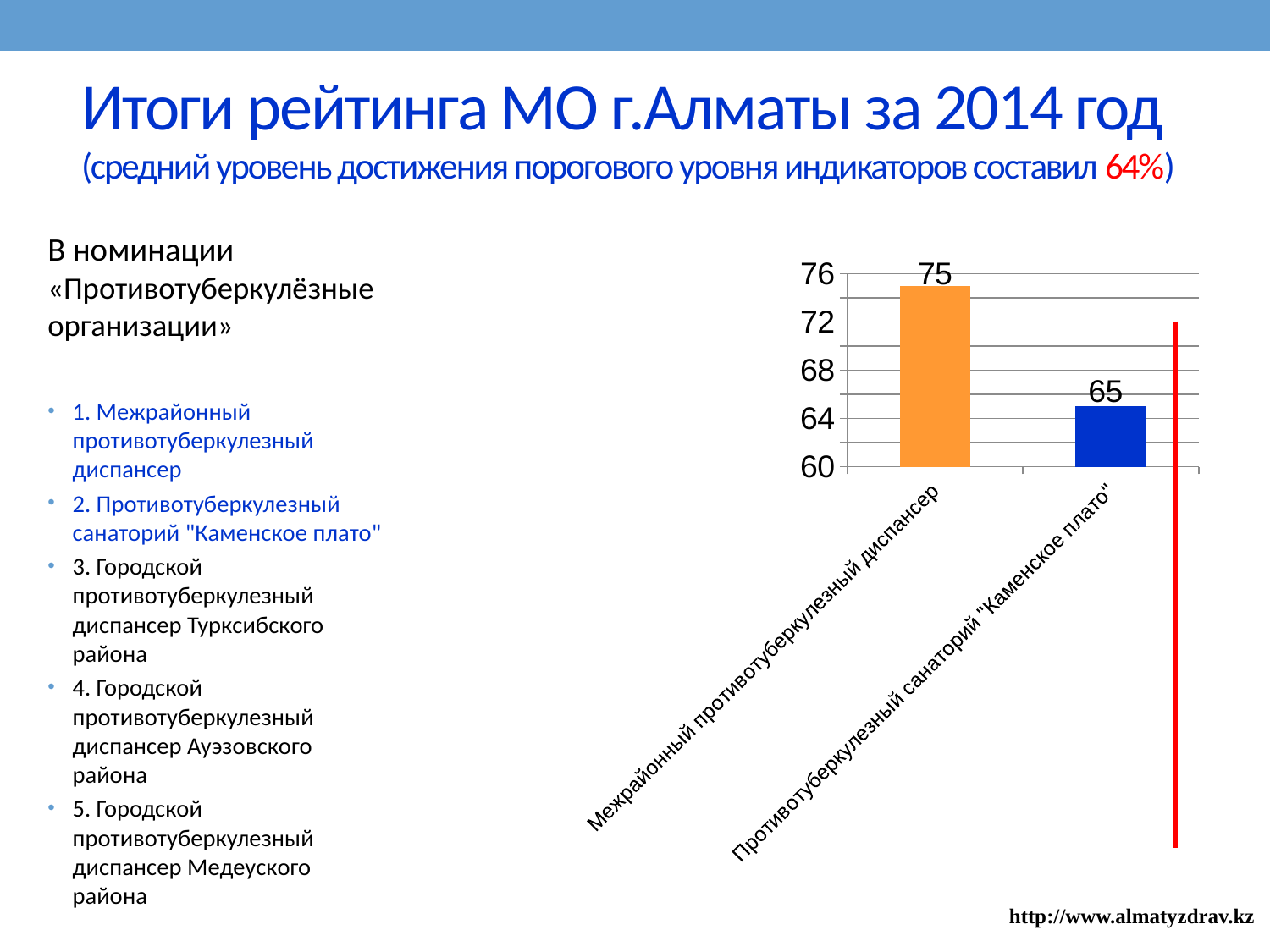

# Итоги рейтинга МО г.Алматы за 2014 год (средний уровень достижения порогового уровня индикаторов составил 64%)
В номинации «Противотуберкулёзные организации»

1. Межрайонный противотуберкулезный диспансер
2. Противотуберкулезный санаторий "Каменское плато"
3. Городской противотуберкулезный диспансер Турксибского района
4. Городской противотуберкулезный диспансер Ауэзовского района
5. Городской противотуберкулезный диспансер Медеуского района

### Chart

| Category | Столбец2 |
|---|---|
| Межрайонный противотуберкулезный диспансер | 75.0 |
| Противотуберкулезный санаторий "Каменское плато" | 65.0 |
http://www.almatyzdrav.kz